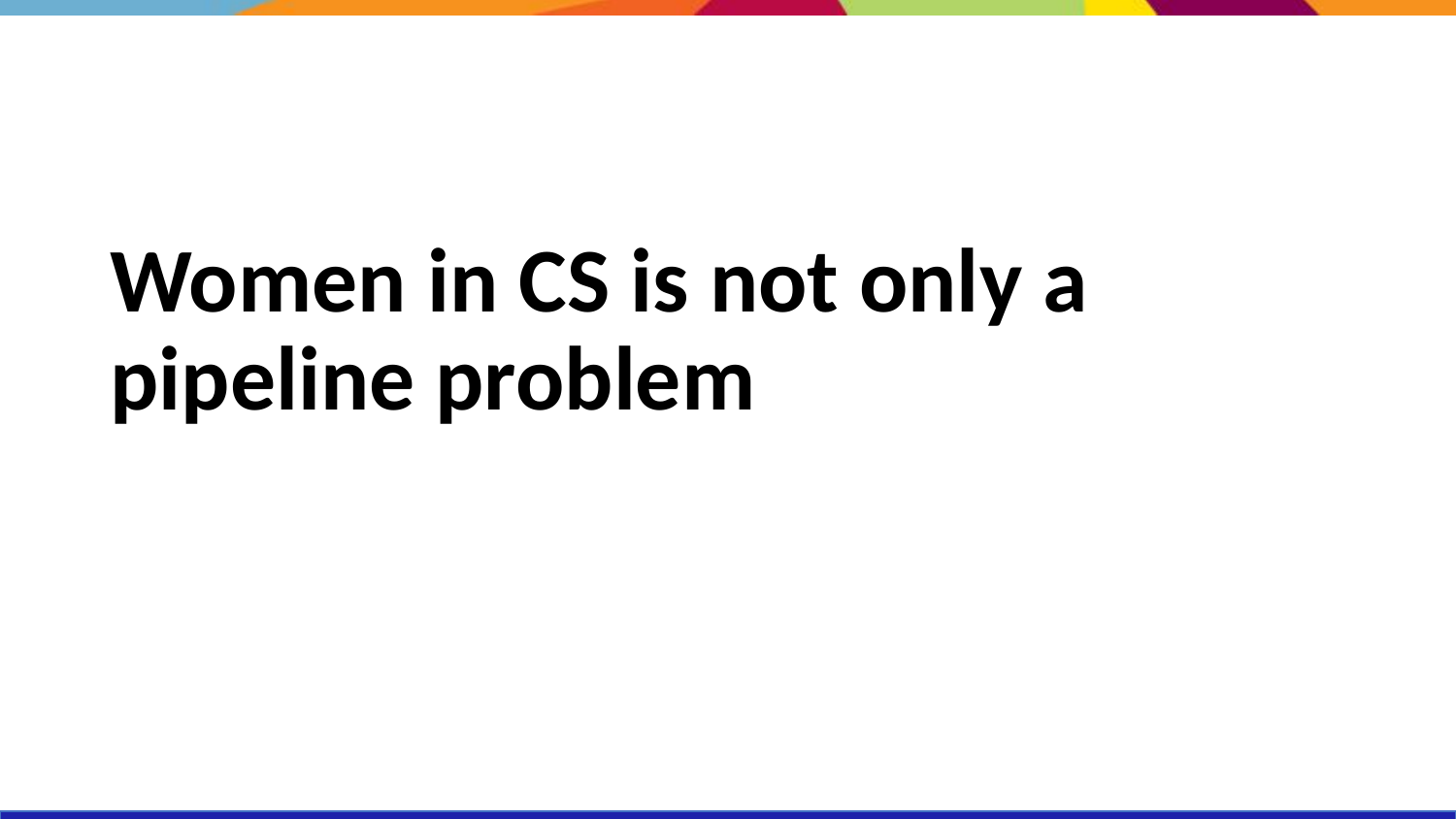

# Women in CS is not only a pipeline problem